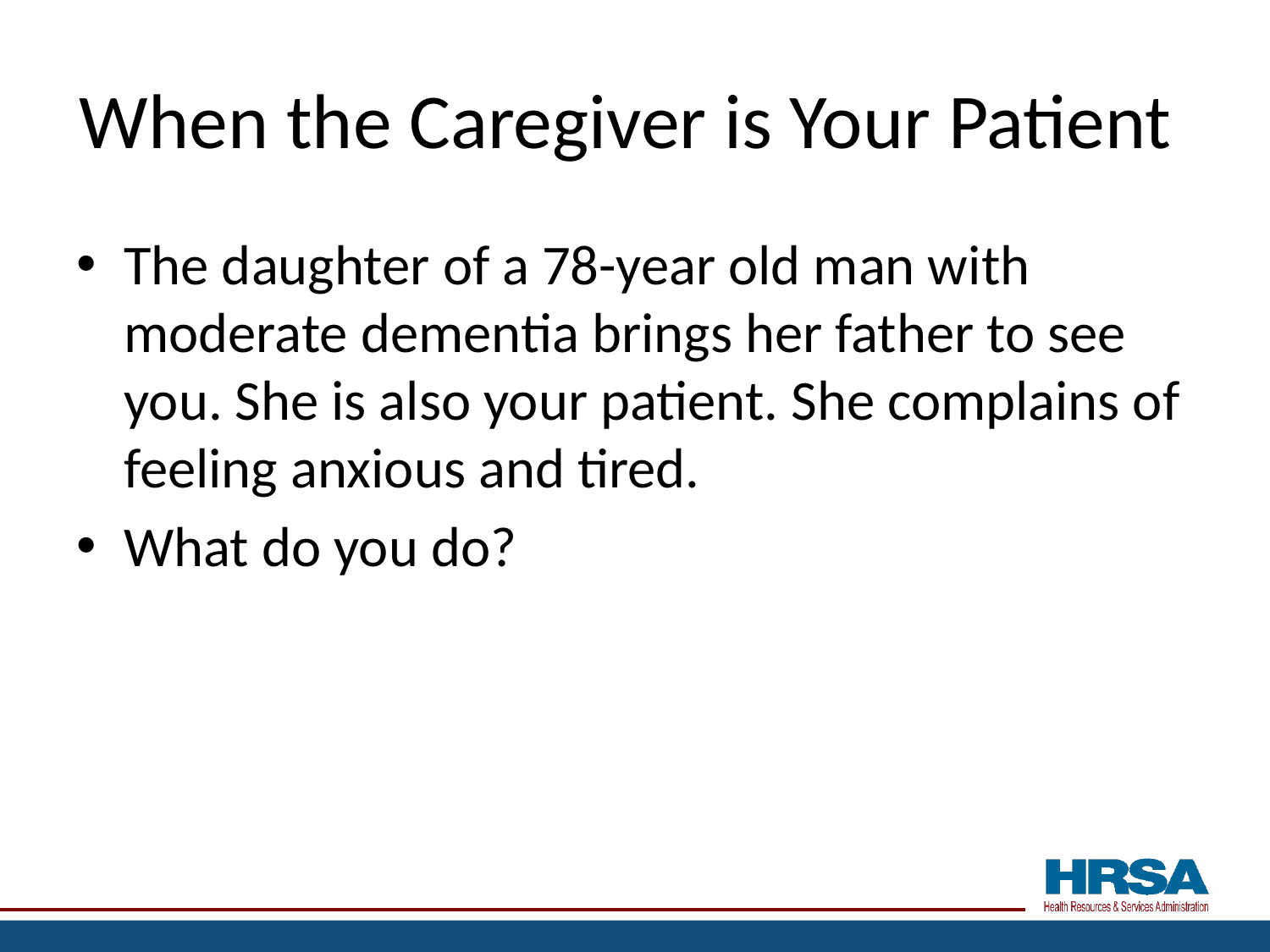

# When the Caregiver is Your Patient
The daughter of a 78-year old man with moderate dementia brings her father to see you. She is also your patient. She complains of feeling anxious and tired.
What do you do?